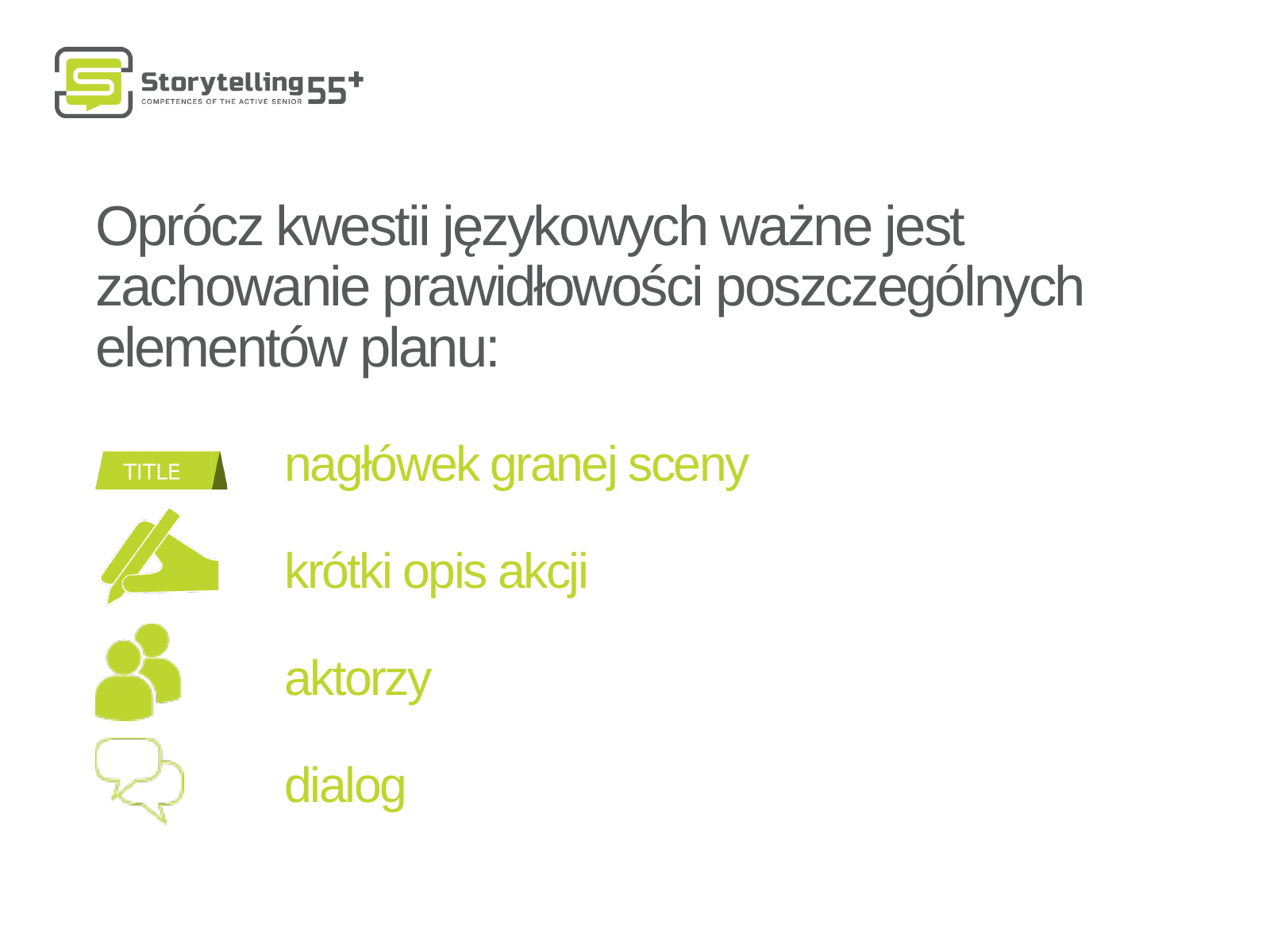

Oprócz kwestii językowych ważne jest zachowanie prawidłowości poszczególnych elementów planu:
                nagłówek granej sceny

                krótki opis akcji

                aktorzy

                dialog